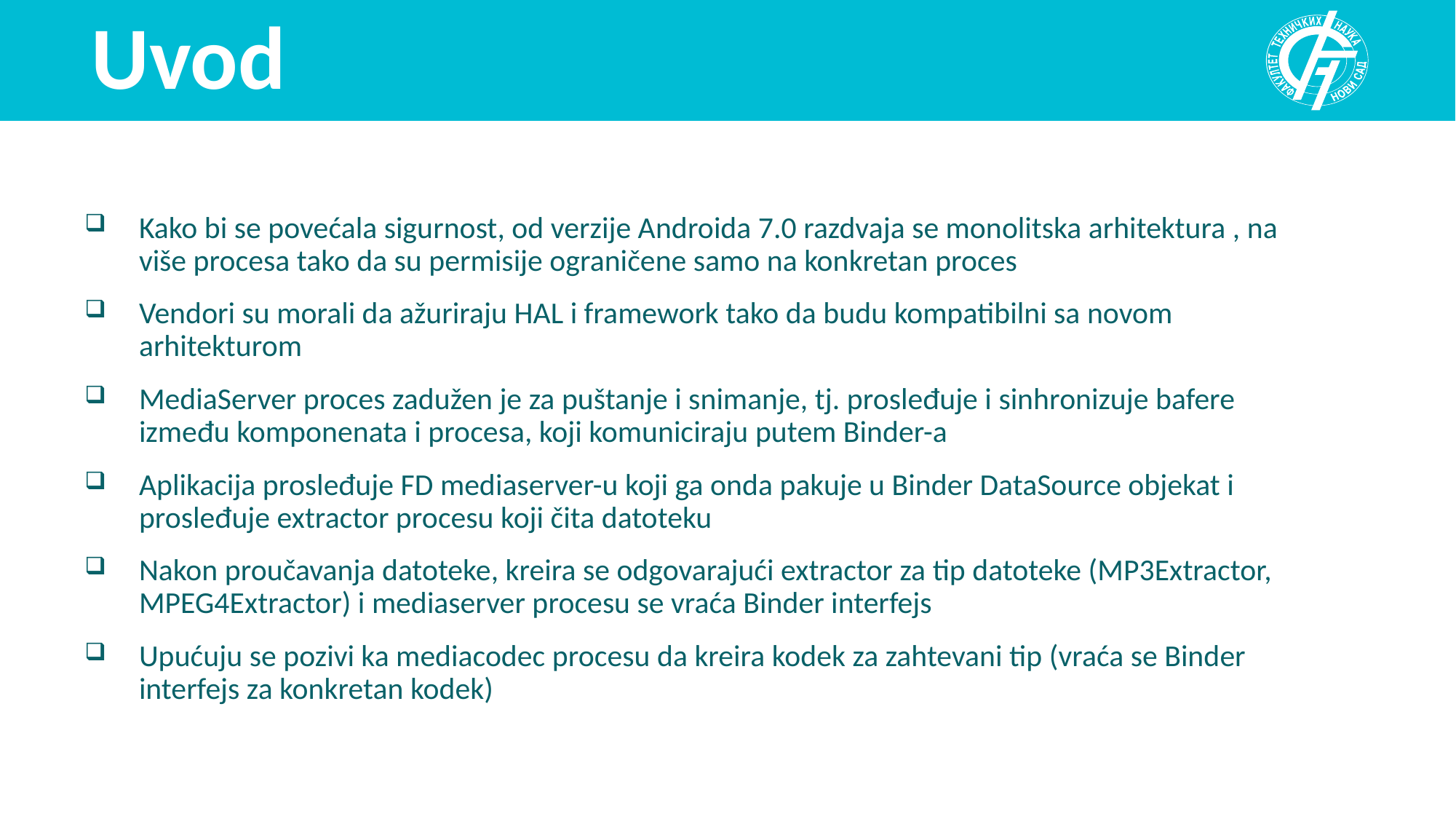

# Uvod

Kako bi se povećala sigurnost, od verzije Androida 7.0 razdvaja se monolitska arhitektura , na više procesa tako da su permisije ograničene samo na konkretan proces
Vendori su morali da ažuriraju HAL i framework tako da budu kompatibilni sa novom arhitekturom
MediaServer proces zadužen je za puštanje i snimanje, tj. prosleđuje i sinhronizuje bafere između komponenata i procesa, koji komuniciraju putem Binder-a
Aplikacija prosleđuje FD mediaserver-u koji ga onda pakuje u Binder DataSource objekat i prosleđuje extractor procesu koji čita datoteku
Nakon proučavanja datoteke, kreira se odgovarajući extractor za tip datoteke (MP3Extractor, MPEG4Extractor) i mediaserver procesu se vraća Binder interfejs
Upućuju se pozivi ka mediacodec procesu da kreira kodek za zahtevani tip (vraća se Binder interfejs za konkretan kodek)